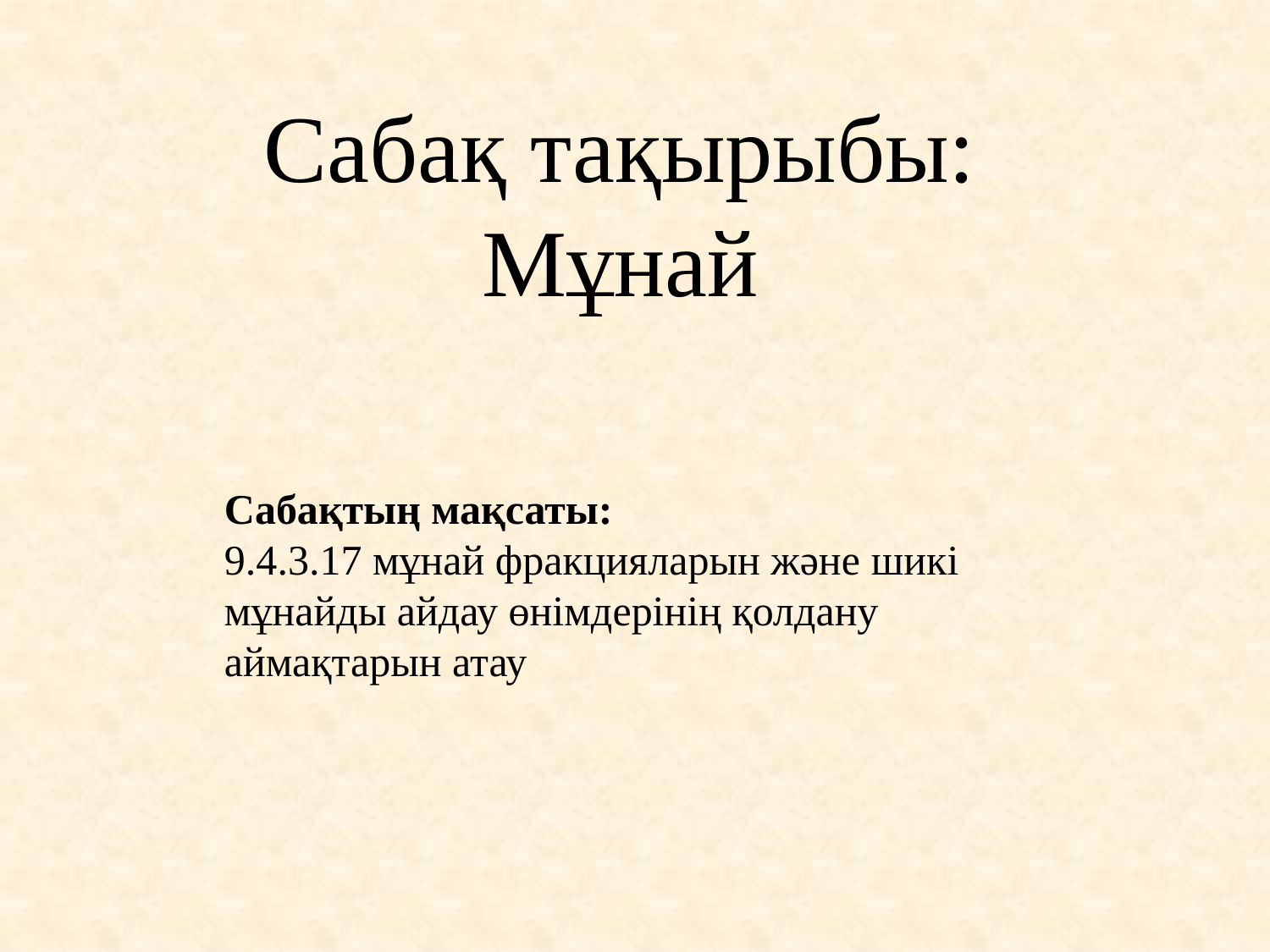

Сабақ тақырыбы: Мұнай
Сабақтың мақсаты:
9.4.3.17 мұнай фракцияларын және шикі мұнайды айдау өнімдерінің қолдану аймақтарын атау